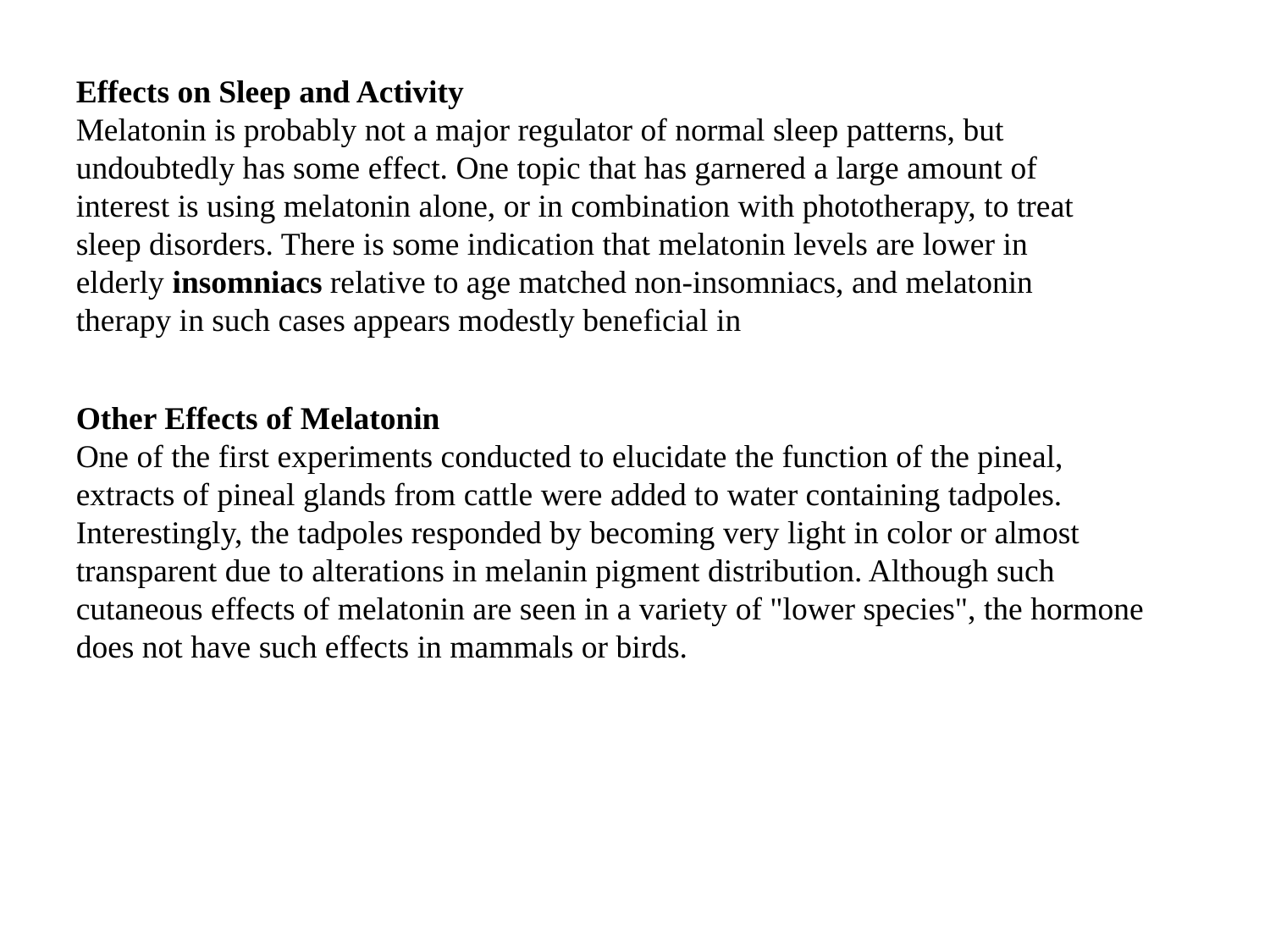

Effects on Sleep and Activity
Melatonin is probably not a major regulator of normal sleep patterns, but undoubtedly has some effect. One topic that has garnered a large amount of interest is using melatonin alone, or in combination with phototherapy, to treat sleep disorders. There is some indication that melatonin levels are lower in elderly insomniacs relative to age matched non-insomniacs, and melatonin therapy in such cases appears modestly beneficial in
Other Effects of Melatonin
One of the first experiments conducted to elucidate the function of the pineal, extracts of pineal glands from cattle were added to water containing tadpoles. Interestingly, the tadpoles responded by becoming very light in color or almost transparent due to alterations in melanin pigment distribution. Although such cutaneous effects of melatonin are seen in a variety of "lower species", the hormone does not have such effects in mammals or birds.